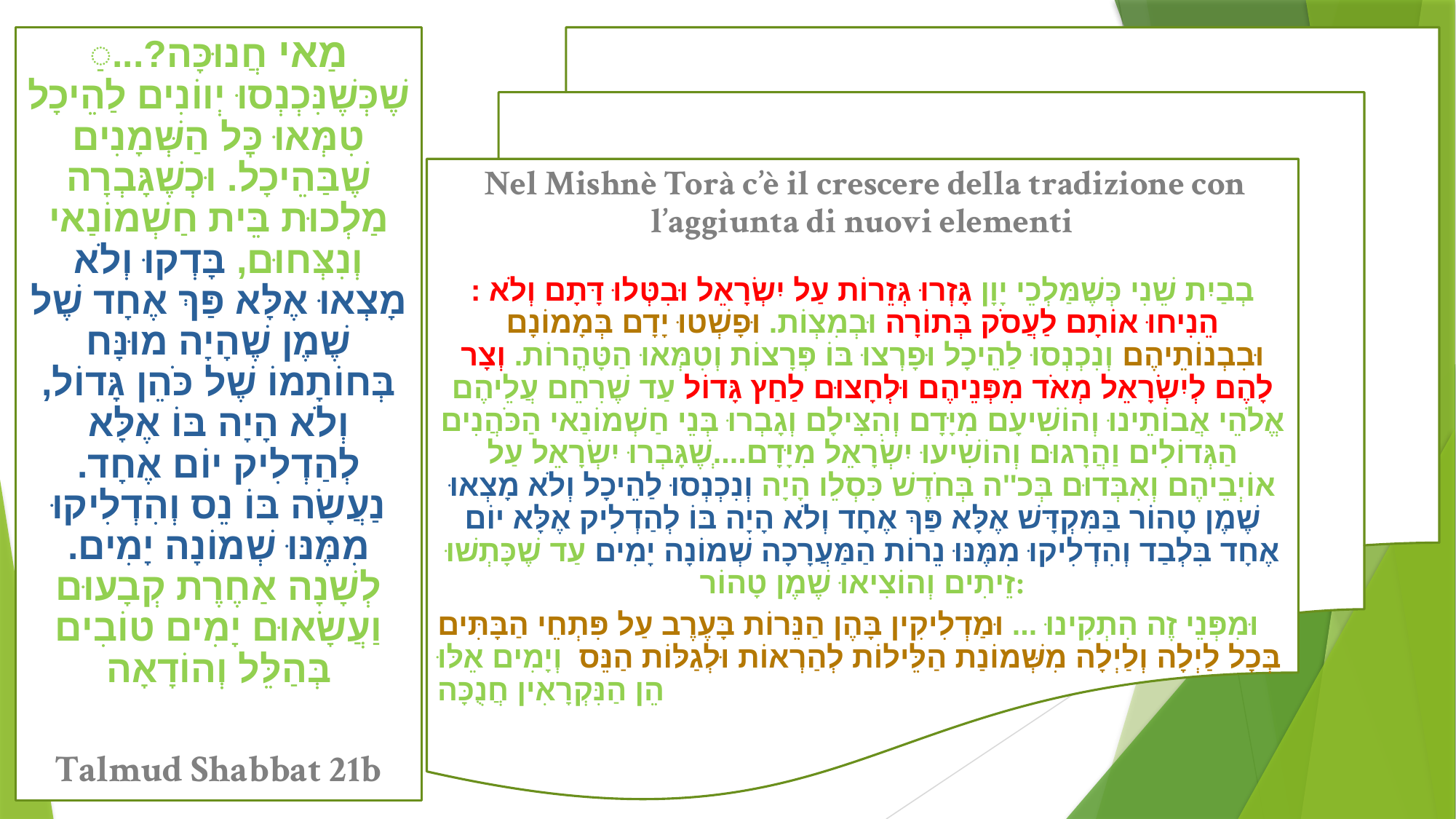

ַמַאי חֲנוּכָּה?... שֶׁכְּשֶׁנִּכְנְסוּ יְווֹנִים לַהֵיכָל טִמְּאוּ כׇּל הַשְּׁמָנִים שֶׁבַּהֵיכָל. וּכְשֶׁגָּבְרָה מַלְכוּת בֵּית חַשְׁמוֹנַאי וְנִצְּחוּם, בָּדְקוּ וְלֹא מָצְאוּ אֶלָּא פַּךְ אֶחָד שֶׁל שֶׁמֶן שֶׁהָיָה מוּנָּח בְּחוֹתָמוֹ שֶׁל כֹּהֵן גָּדוֹל, וְלֹא הָיָה בּוֹ אֶלָּא לְהַדְלִיק יוֹם אֶחָד. נַעֲשָׂה בּוֹ נֵס וְהִדְלִיקוּ מִמֶּנּוּ שְׁמוֹנָה יָמִים. לְשָׁנָה אַחֶרֶת קְבָעוּם וַעֲשָׂאוּם יָמִים טוֹבִים בְּהַלֵּל וְהוֹדָאָה

Talmud Shabbat 21b
 Nel Mishnè Torà c’è il crescere della tradizione con l’aggiunta di nuovi elementi
: בְבַיִת שֵׁנִי כְּשֶׁמַּלְכֵי יָוָן גָּזְרוּ גְּזֵרוֹת עַל יִשְׂרָאֵל וּבִטְּלוּ דָּתָם וְלֹא הֵנִיחוּ אוֹתָם לַעֲסֹק בְּתוֹרָה וּבְמִצְוֹת. וּפָשְׁטוּ יָדָם בְּמָמוֹנָם וּבִבְנוֹתֵיהֶם וְנִכְנְסוּ לַהֵיכָל וּפָרְצוּ בּוֹ פְּרָצוֹת וְטִמְּאוּ הַטָּהֳרוֹת. וְצָר לָהֶם לְיִשְׂרָאֵל מְאֹד מִפְּנֵיהֶם וּלְחָצוּם לַחַץ גָּדוֹל עַד שֶׁרִחֵם עֲלֵיהֶם אֱלֹהֵי אֲבוֹתֵינוּ וְהוֹשִׁיעָם מִיָּדָם וְהִצִּילָם וְגָבְרוּ בְּנֵי חַשְׁמוֹנַאי הַכֹּהֲנִים הַגְּדוֹלִים וַהֲרָגוּם וְהוֹשִׁיעוּ יִשְׂרָאֵל מִיָּדָם....ְשֶׁגָּבְרוּ יִשְׂרָאֵל עַל אוֹיְבֵיהֶם וְאִבְּדוּם בְּכ''ה בְּחֹדֶשׁ כִּסְלֵו הָיָה וְנִכְנְסוּ לַהֵיכָל וְלֹא מָצְאוּ שֶׁמֶן טָהוֹר בַּמִּקְדָּשׁ אֶלָּא פַּךְ אֶחָד וְלֹא הָיָה בּוֹ לְהַדְלִיק אֶלָּא יוֹם אֶחָד בִּלְבַד וְהִדְלִיקוּ מִמֶּנּוּ נֵרוֹת הַמַּעֲרָכָה שְׁמוֹנָה יָמִים עַד שֶׁכָּתְשׁוּ זֵיתִים וְהוֹצִיאוּ שֶׁמֶן טָהוֹר:
וּמִפְּנֵי זֶה הִתְקִינוּ ... וּמַדְלִיקִין בָּהֶן הַנֵּרוֹת בָּעֶרֶב עַל פִּתְחֵי הַבָּתִּים בְּכָל לַיְלָה וְלַיְלָה מִשְּׁמוֹנַת הַלֵּילוֹת לְהַרְאוֹת וּלְגַלּוֹת הַנֵּס. וְיָמִים אֵלּוּ הֵן הַנִּקְרָאִין חֲנֻכָּה